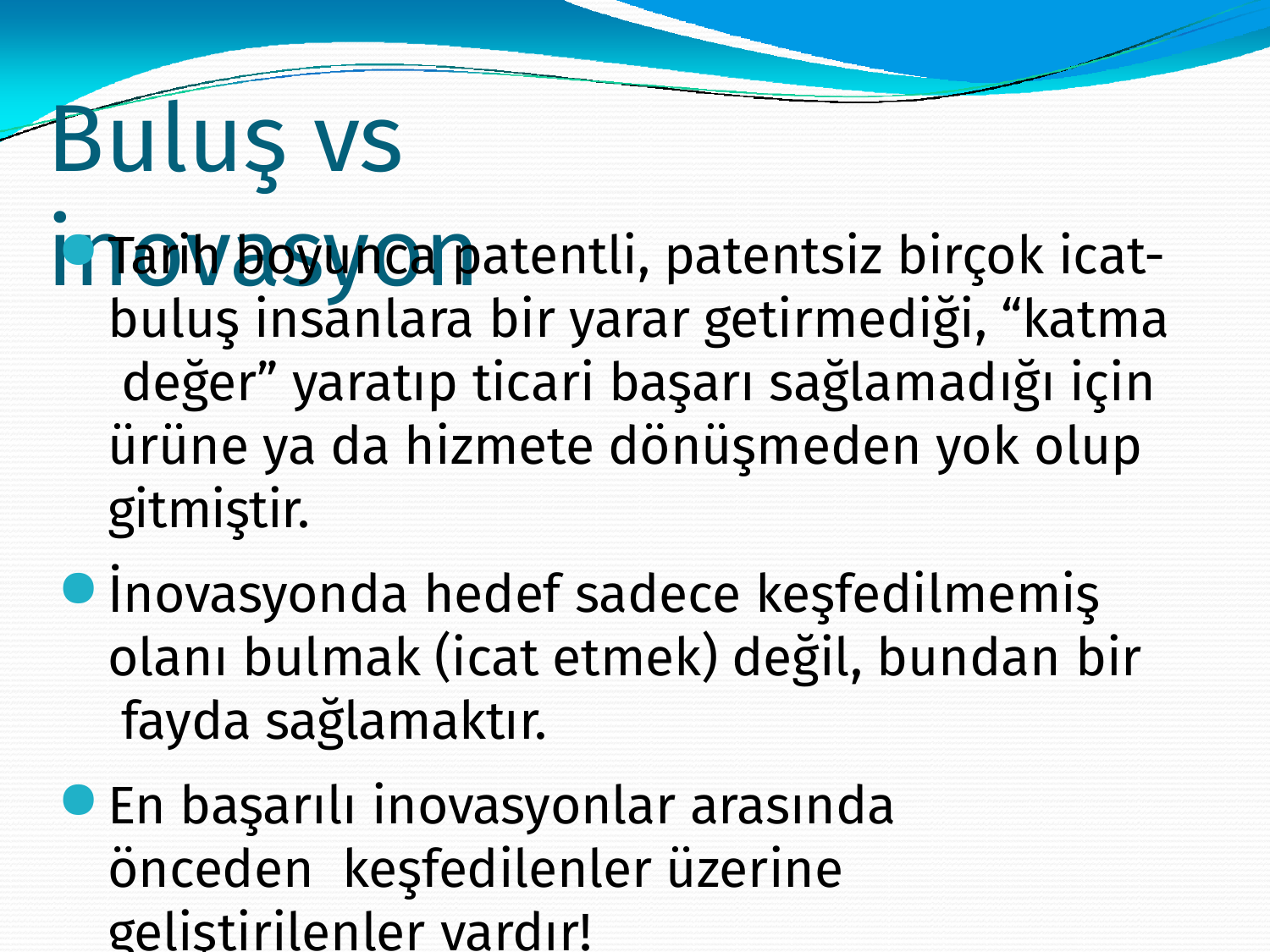

# Buluş vs inovasyon
Tarih boyunca patentli, patentsiz birçok icat-  buluş insanlara bir yarar getirmediği, “katma  değer” yaratıp ticari başarı sağlamadığı için  ürüne ya da hizmete dönüşmeden yok olup
gitmiştir.
İnovasyonda hedef sadece keşfedilmemiş
olanı bulmak (icat etmek) değil, bundan bir  fayda sağlamaktır.
En başarılı inovasyonlar arasında önceden  keşfedilenler üzerine geliştirilenler vardır!